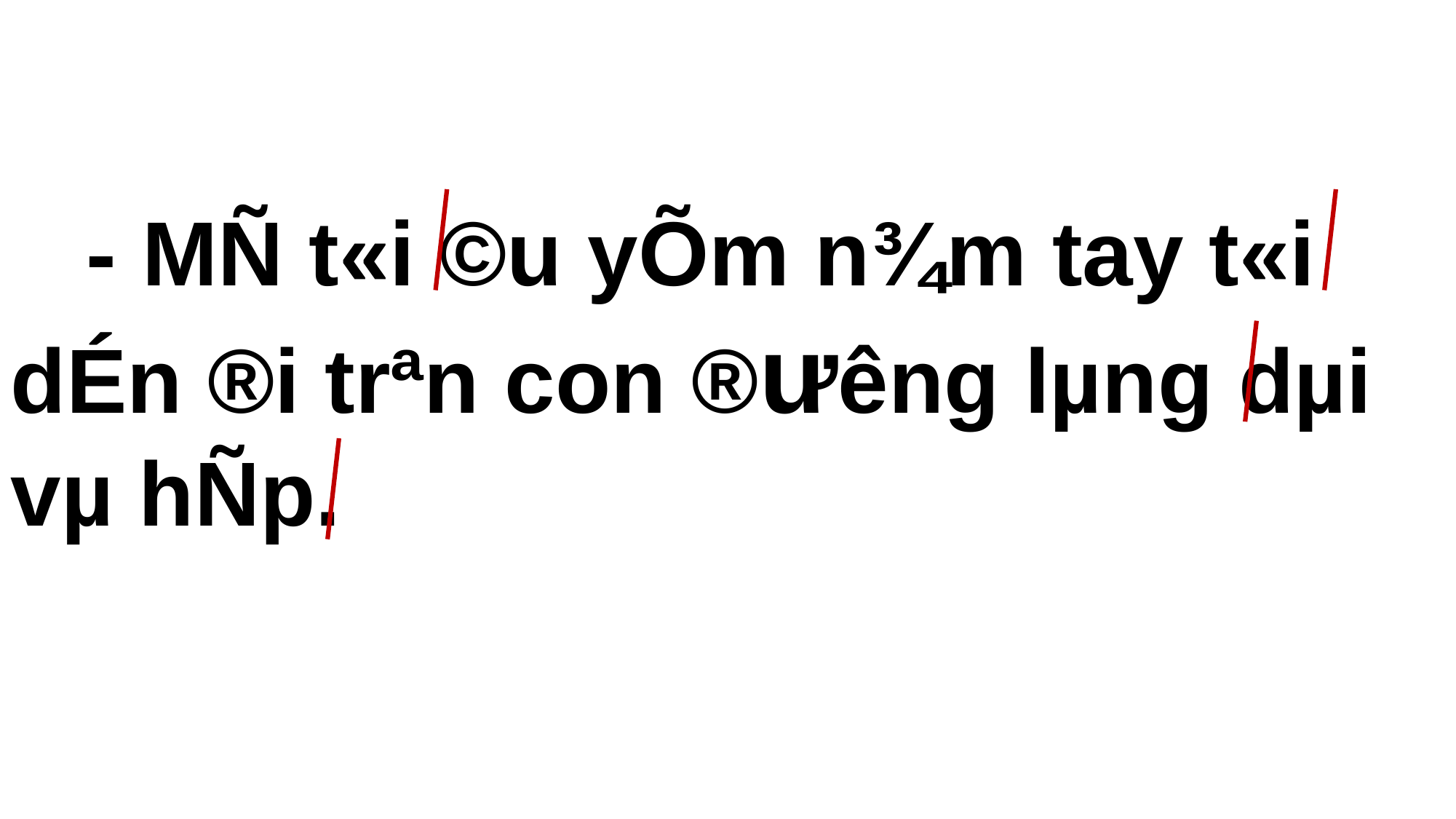

- MÑ t«i ©u yÕm n¾m tay t«i dÉn ®i trªn con ®­ưêng lµng dµi vµ hÑp.